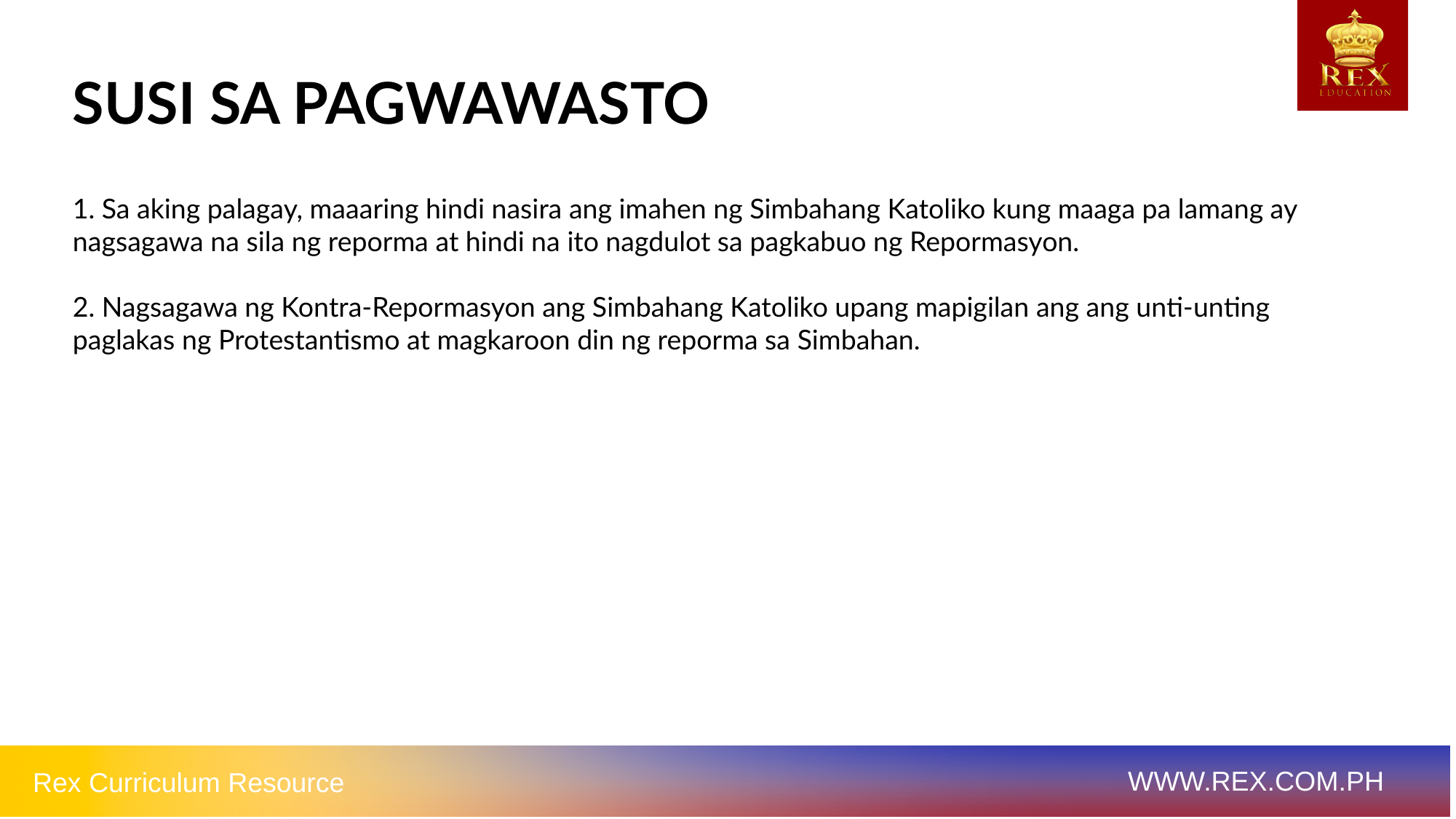

# SUSI SA PAGWAWASTO
1. Sa aking palagay, maaaring hindi nasira ang imahen ng Simbahang Katoliko kung maaga pa lamang ay
nagsagawa na sila ng reporma at hindi na ito nagdulot sa pagkabuo ng Repormasyon.

2. Nagsagawa ng Kontra-Repormasyon ang Simbahang Katoliko upang mapigilan ang ang unti-unting
paglakas ng Protestantismo at magkaroon din ng reporma sa Simbahan.

BUNGA